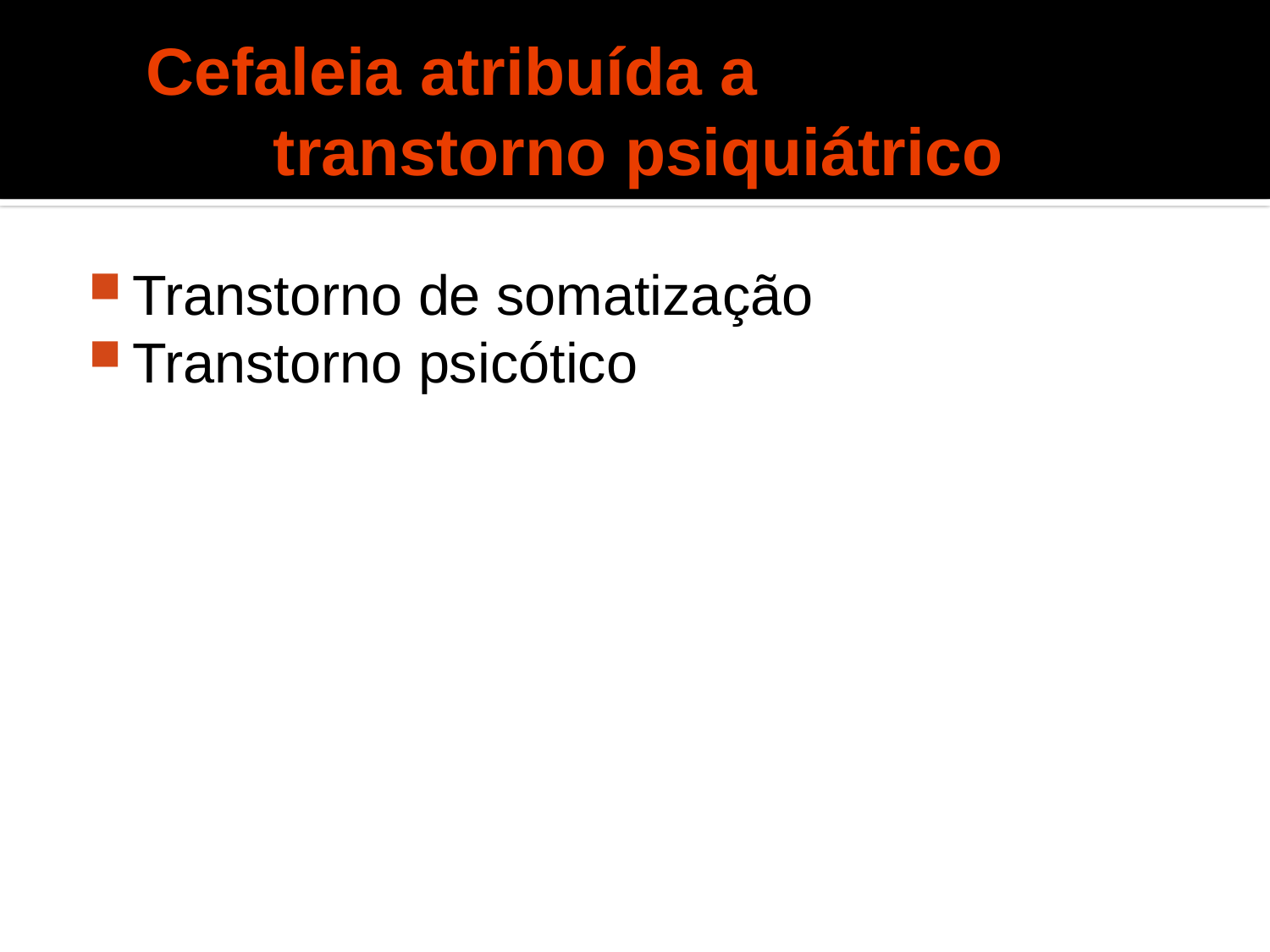

# Cefaleia atribuída a                     transtorno psiquiátrico
Transtorno de somatização
Transtorno psicótico